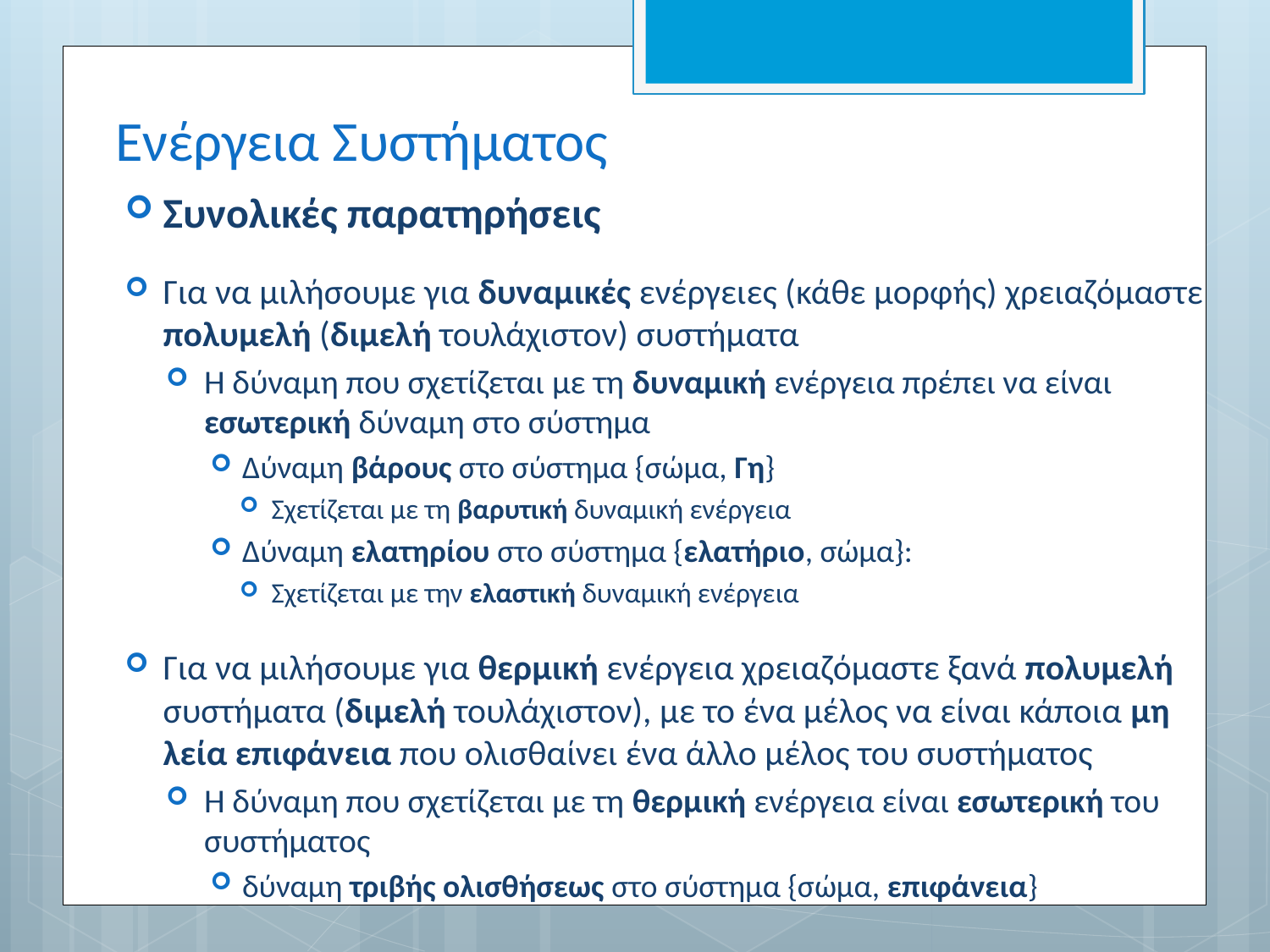

# Ενέργεια Συστήματος
Συνολικές παρατηρήσεις

Για να μιλήσουμε για δυναμικές ενέργειες (κάθε μορφής) χρειαζόμαστε πολυμελή (διμελή τουλάχιστον) συστήματα
Η δύναμη που σχετίζεται με τη δυναμική ενέργεια πρέπει να είναι εσωτερική δύναμη στο σύστημα
Δύναμη βάρους στο σύστημα {σώμα, Γη}
Σχετίζεται με τη βαρυτική δυναμική ενέργεια
Δύναμη ελατηρίου στο σύστημα {ελατήριο, σώμα}:
Σχετίζεται με την ελαστική δυναμική ενέργεια
Για να μιλήσουμε για θερμική ενέργεια χρειαζόμαστε ξανά πολυμελή συστήματα (διμελή τουλάχιστον), με το ένα μέλος να είναι κάποια μη λεία επιφάνεια που ολισθαίνει ένα άλλο μέλος του συστήματος
Η δύναμη που σχετίζεται με τη θερμική ενέργεια είναι εσωτερική του συστήματος
δύναμη τριβής ολισθήσεως στο σύστημα {σώμα, επιφάνεια}